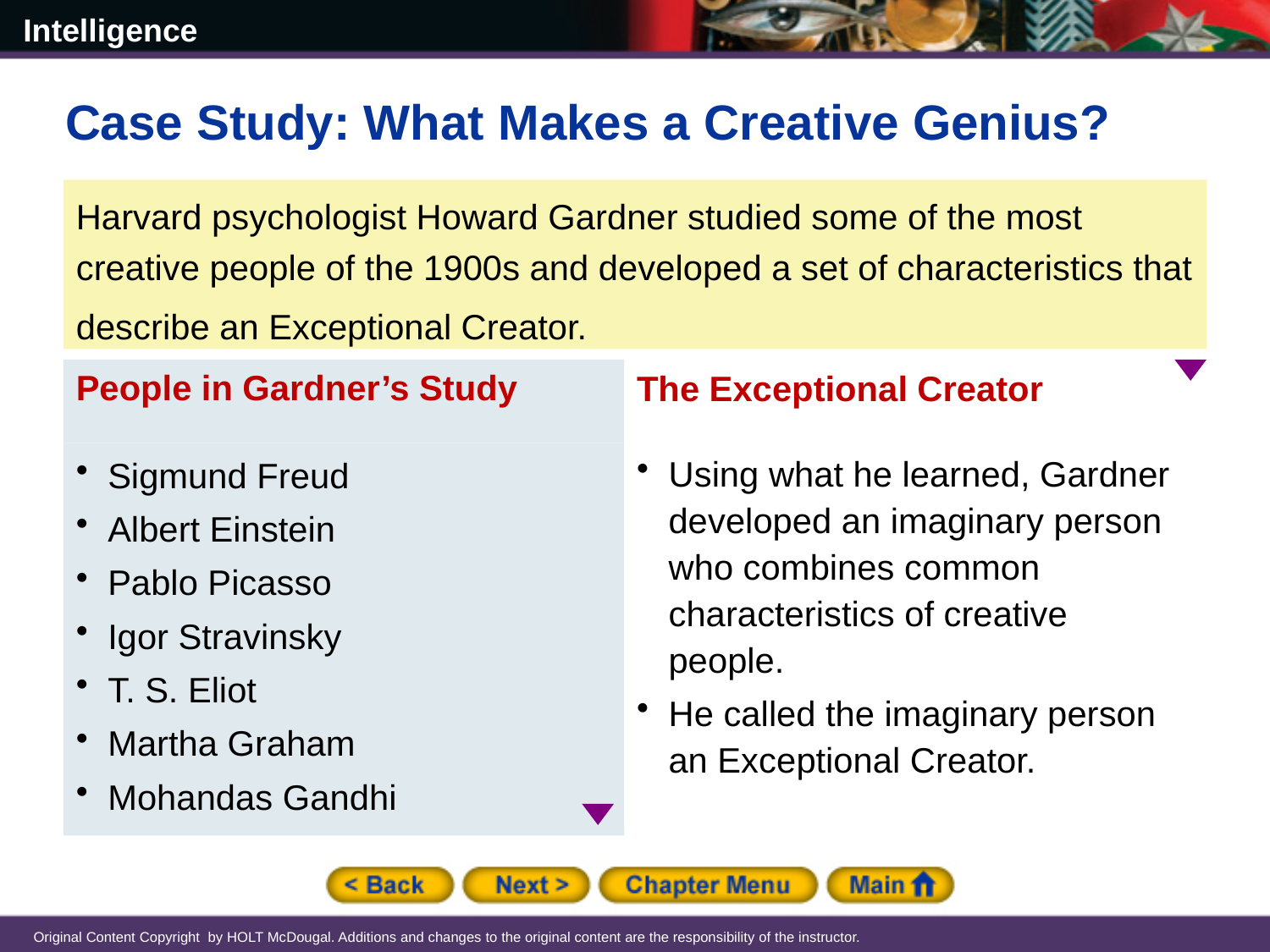

Case Study: What Makes a Creative Genius?
Harvard psychologist Howard Gardner studied some of the most creative people of the 1900s and developed a set of characteristics that describe an Exceptional Creator.
People in Gardner’s Study
Sigmund Freud
Albert Einstein
Pablo Picasso
Igor Stravinsky
T. S. Eliot
Martha Graham
Mohandas Gandhi
The Exceptional Creator
Using what he learned, Gardner developed an imaginary person who combines common characteristics of creative people.
He called the imaginary person an Exceptional Creator.